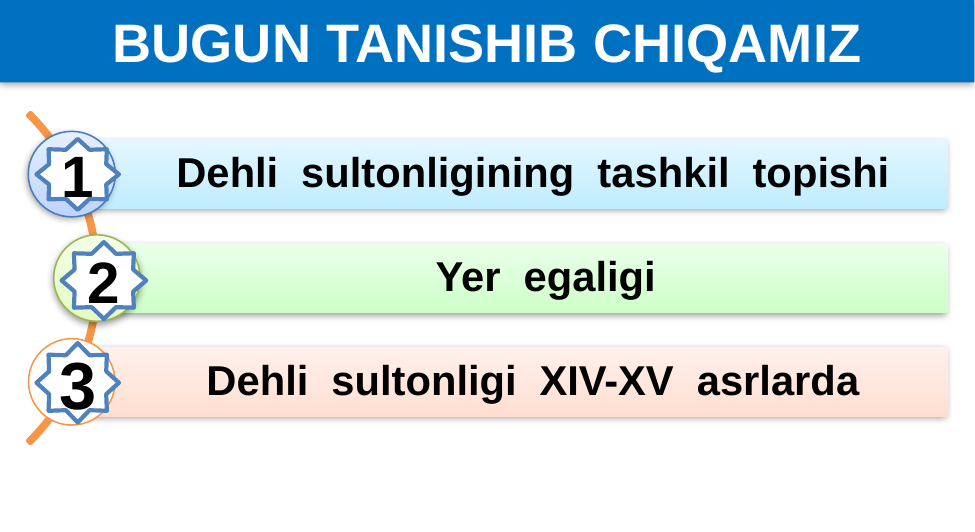

BUGUN TANISHIB CHIQAMIZ
Dehli  sultonligining  tashkil  topishi
Yer  egaligi
Dehli  sultonligi  XIV-XV  asrlarda
1
2
3